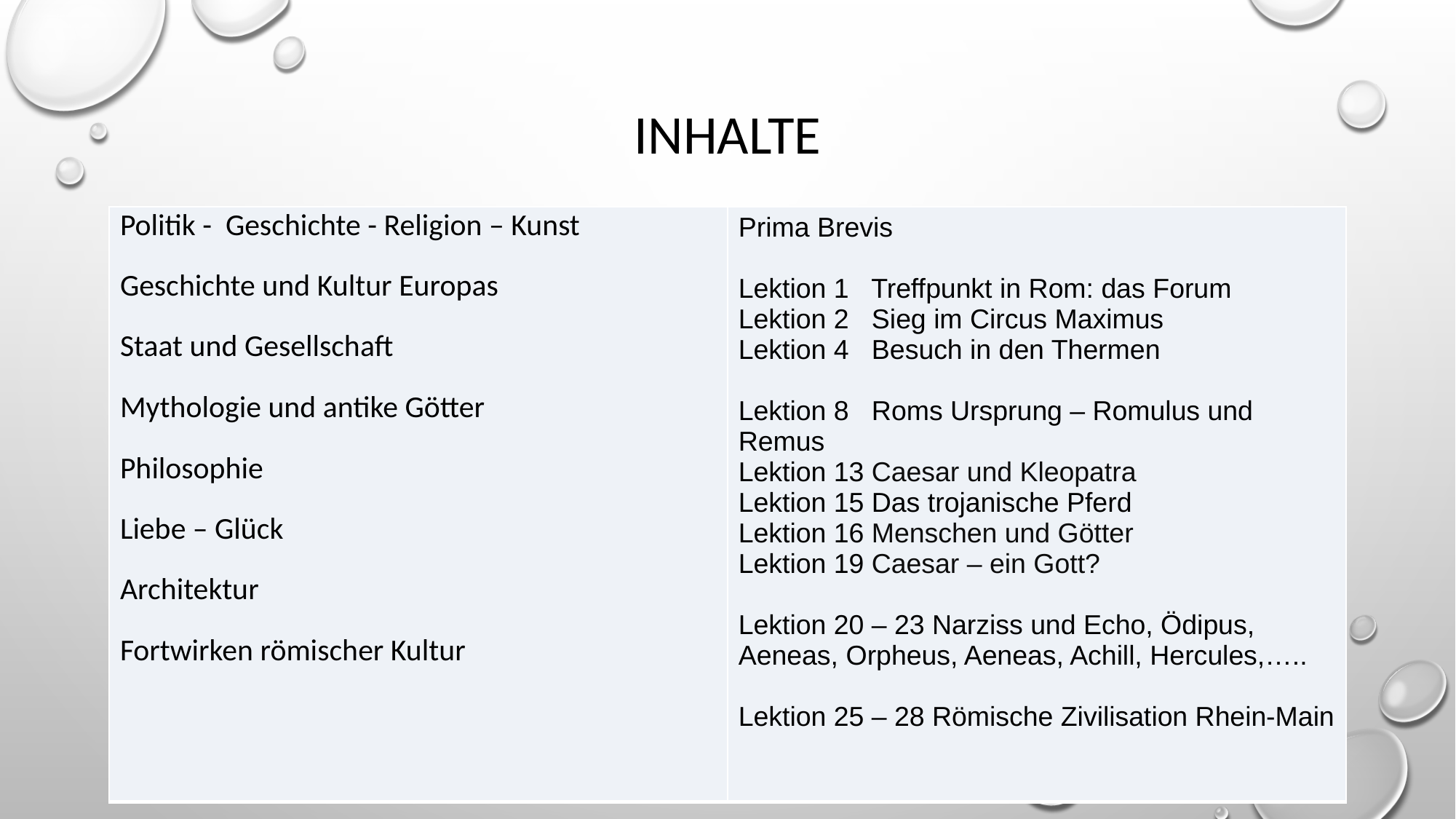

# Inhalte
| Politik - Geschichte - Religion – Kunst Geschichte und Kultur Europas Staat und Gesellschaft Mythologie und antike Götter Philosophie Liebe – Glück Architektur Fortwirken römischer Kultur | Prima Brevis Lektion 1 Treffpunkt in Rom: das Forum Lektion 2 Sieg im Circus Maximus Lektion 4 Besuch in den Thermen Lektion 8 Roms Ursprung – Romulus und Remus Lektion 13 Caesar und Kleopatra Lektion 15 Das trojanische Pferd Lektion 16 Menschen und Götter Lektion 19 Caesar – ein Gott? Lektion 20 – 23 Narziss und Echo, Ödipus, Aeneas, Orpheus, Aeneas, Achill, Hercules,….. Lektion 25 – 28 Römische Zivilisation Rhein-Main |
| --- | --- |